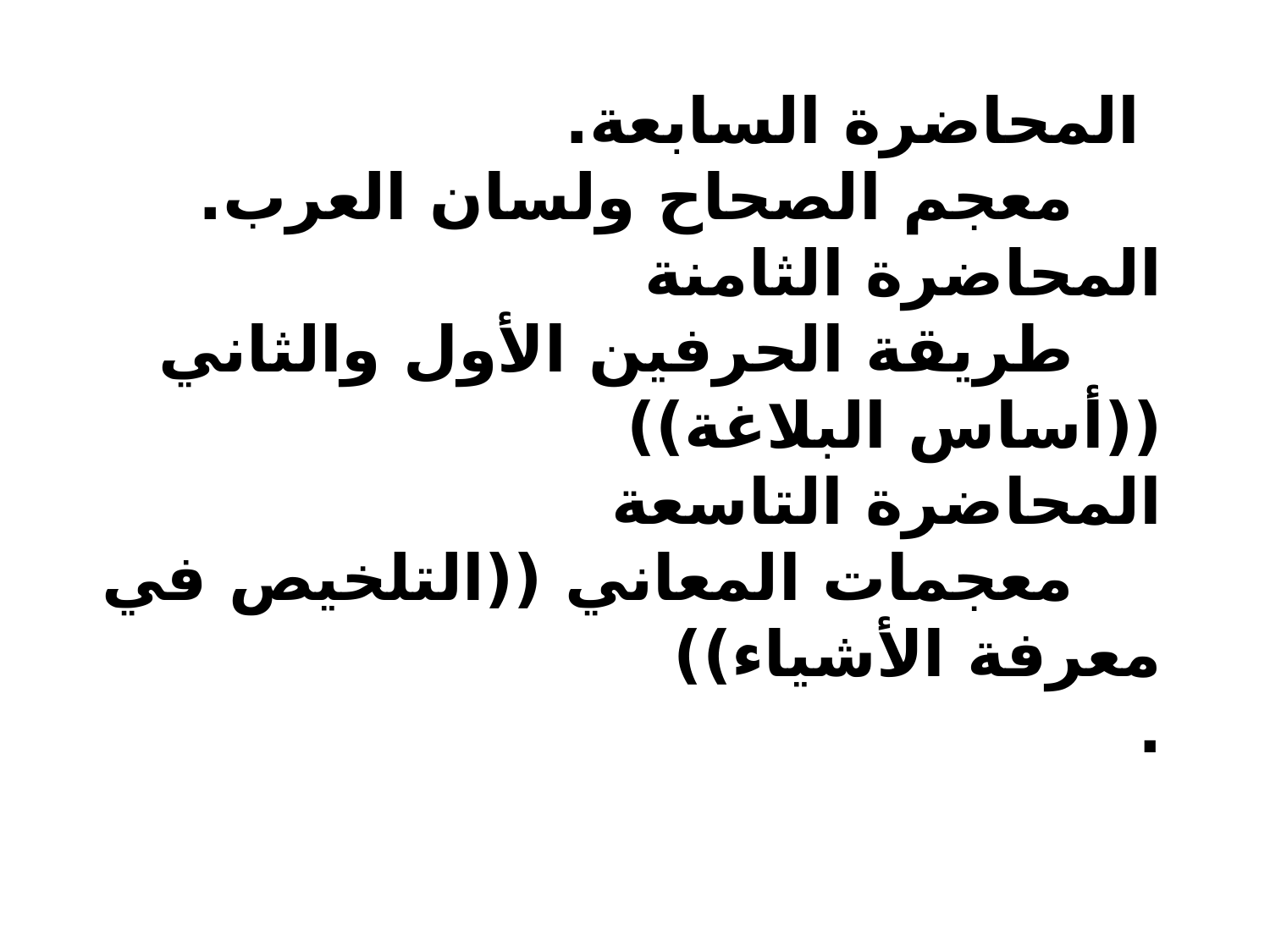

المحاضرة السابعة.
    معجم الصحاح ولسان العرب.
المحاضرة الثامنة
    طريقة الحرفين الأول والثاني ((أساس البلاغة))
المحاضرة التاسعة
    معجمات المعاني ((التلخيص في معرفة الأشياء))
.